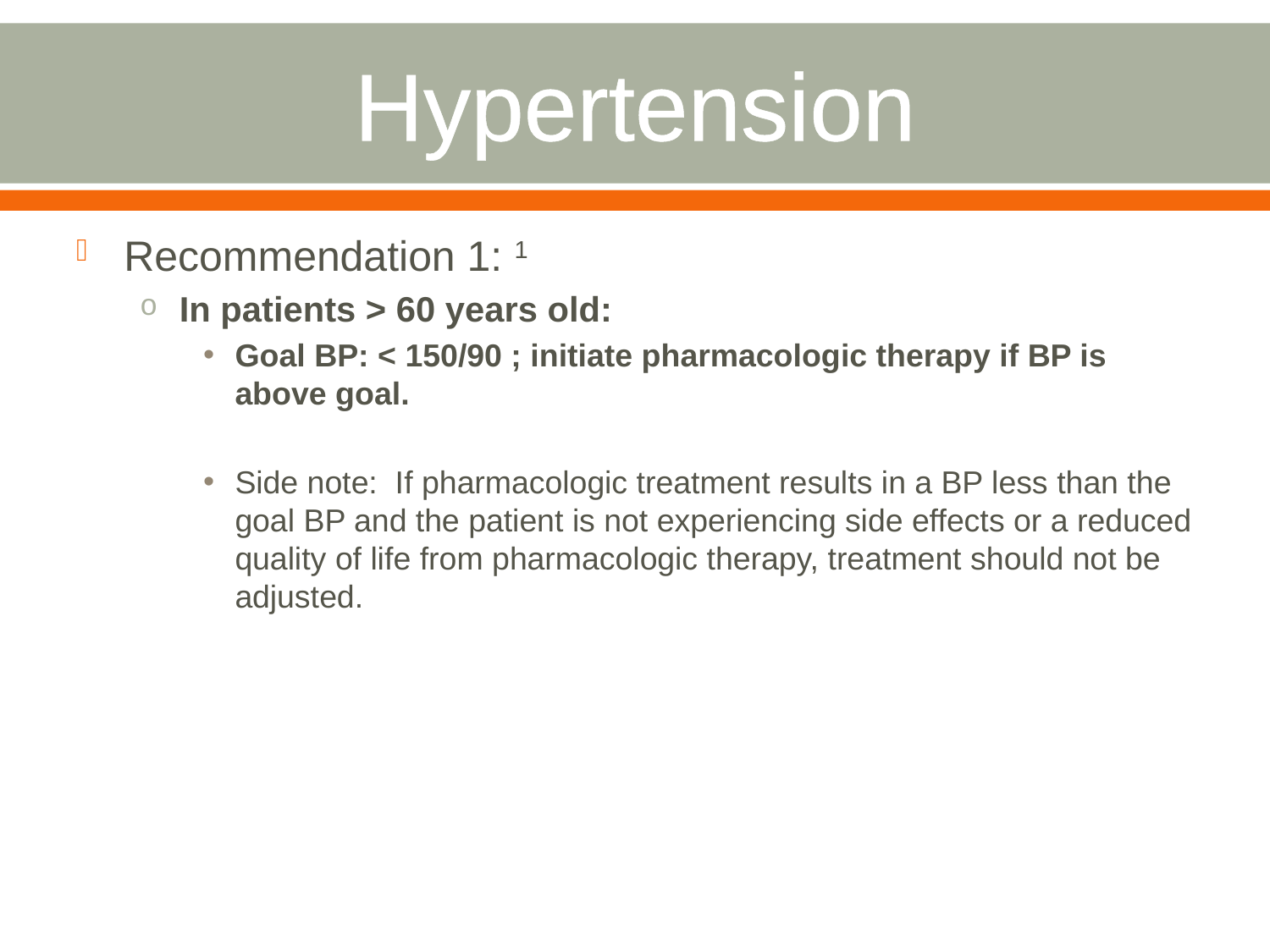

# Hypertension
Recommendation 1: 1
In patients > 60 years old:
Goal BP: < 150/90 ; initiate pharmacologic therapy if BP is above goal.

Side note:  If pharmacologic treatment results in a BP less than the goal BP and the patient is not experiencing side effects or a reduced quality of life from pharmacologic therapy, treatment should not be adjusted.